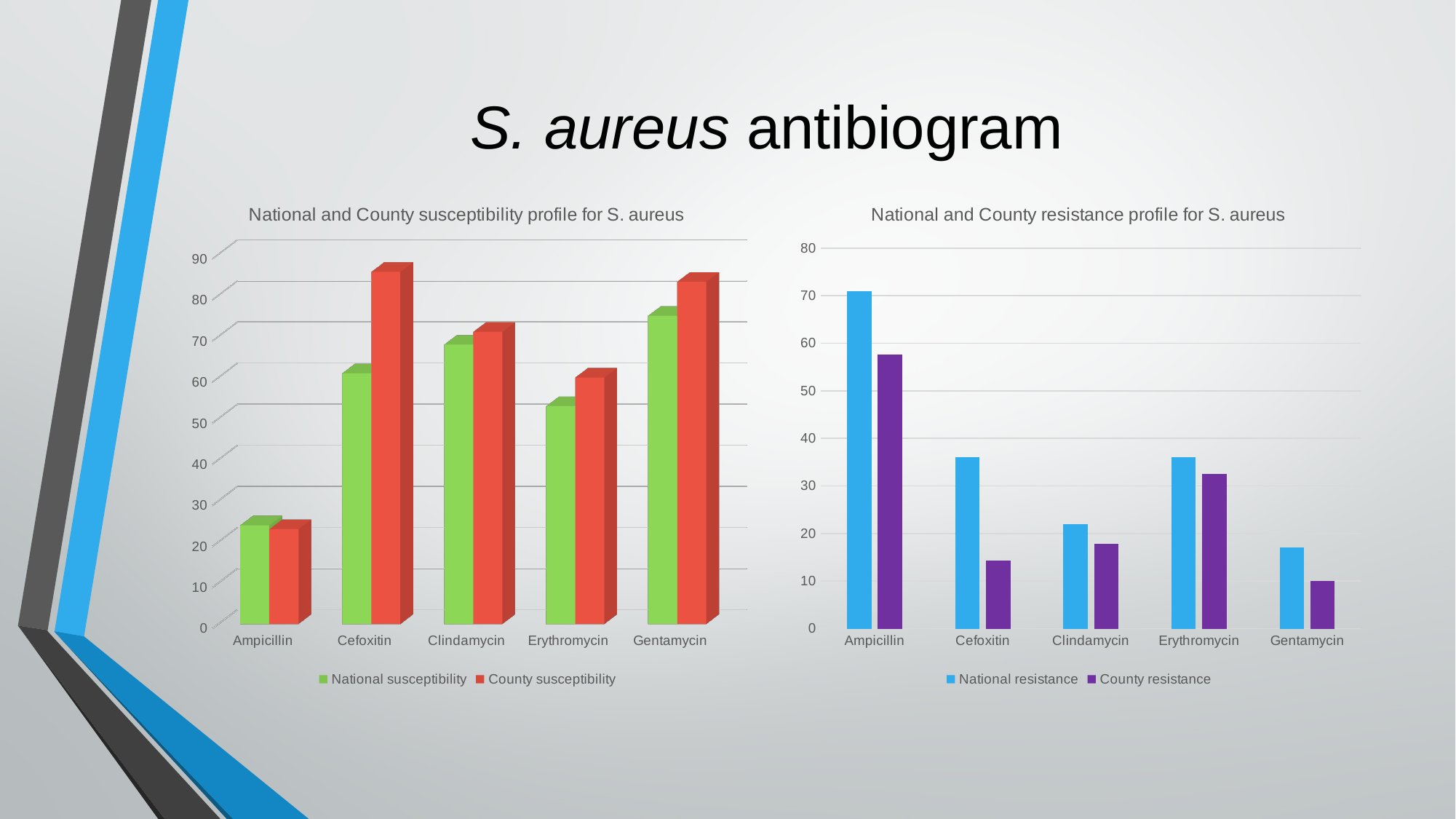

# S. aureus antibiogram

[unsupported chart]

### Chart: National and County resistance profile for S. aureus

| Category | National resistance | County resistance  |
|---|---|---|
| Ampicillin | 71.0 | 57.7 |
| Cefoxitin | 36.0 | 14.3 |
| Clindamycin | 22.0 | 17.8 |
| Erythromycin | 36.0 | 32.5 |
| Gentamycin | 17.0 | 10.0 |